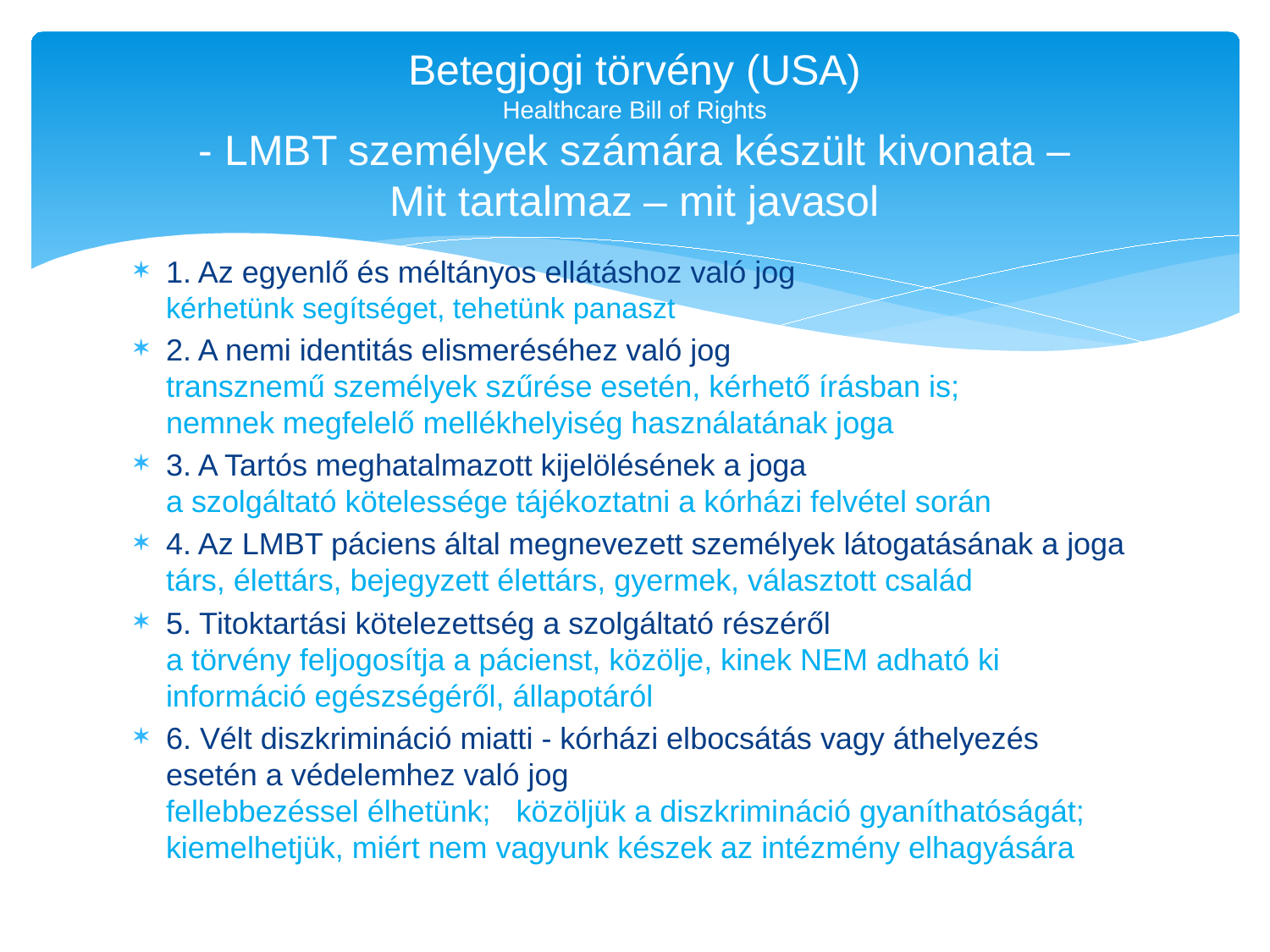

# Betegjogi törvény (USA) Healthcare Bill of Rights - LMBT személyek számára készült kivonata – Mit tartalmaz – mit javasol
1. Az egyenlő és méltányos ellátáshoz való jog
kérhetünk segítséget, tehetünk panaszt
2. A nemi identitás elismeréséhez való jog
transznemű személyek szűrése esetén, kérhető írásban is;
nemnek megfelelő mellékhelyiség használatának joga
3. A Tartós meghatalmazott kijelölésének a joga
a szolgáltató kötelessége tájékoztatni a kórházi felvétel során
4. Az LMBT páciens által megnevezett személyek látogatásának a joga
társ, élettárs, bejegyzett élettárs, gyermek, választott család
5. Titoktartási kötelezettség a szolgáltató részéről
a törvény feljogosítja a pácienst, közölje, kinek NEM adható ki információ egészségéről, állapotáról
6. Vélt diszkrimináció miatti - kórházi elbocsátás vagy áthelyezés esetén a védelemhez való jog
fellebbezéssel élhetünk;   közöljük a diszkrimináció gyaníthatóságát;  kiemelhetjük, miért nem vagyunk készek az intézmény elhagyására